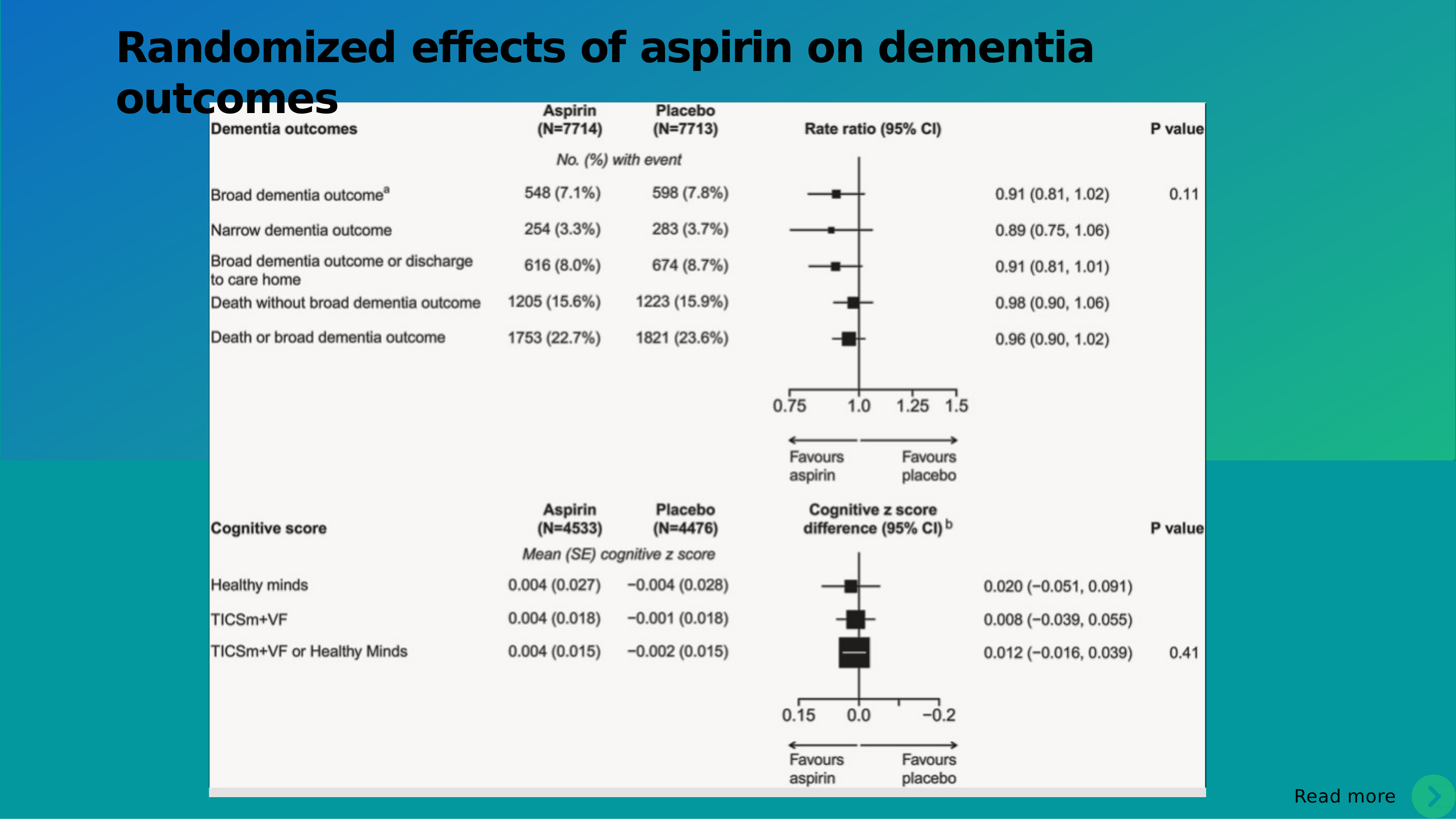

# Randomized effects of aspirin on dementia outcomes

Read more